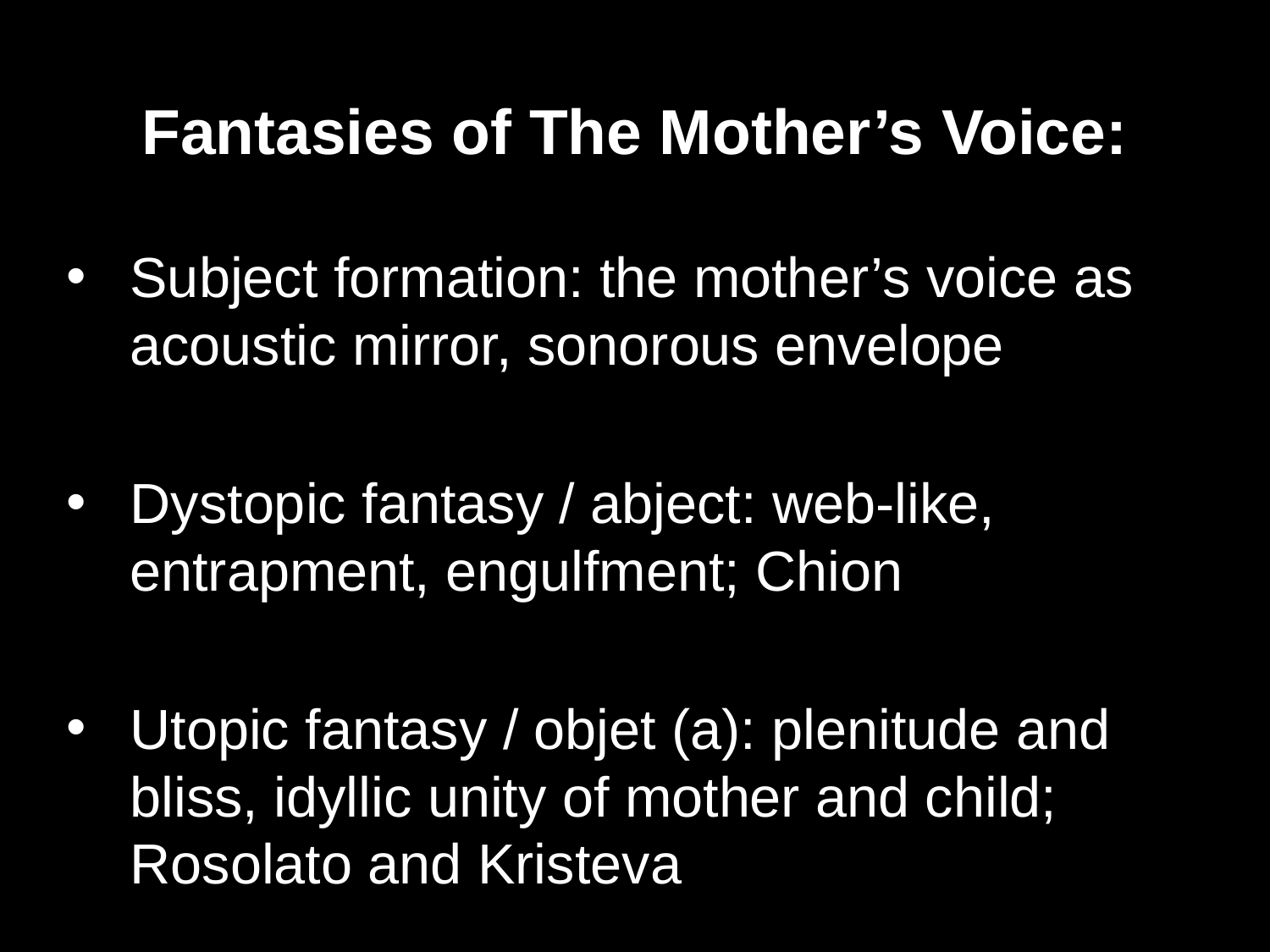

Fantasies of The Mother’s Voice:
Subject formation: the mother’s voice as acoustic mirror, sonorous envelope

Dystopic fantasy / abject: web-like, entrapment, engulfment; Chion

Utopic fantasy / objet (a): plenitude and bliss, idyllic unity of mother and child; Rosolato and Kristeva